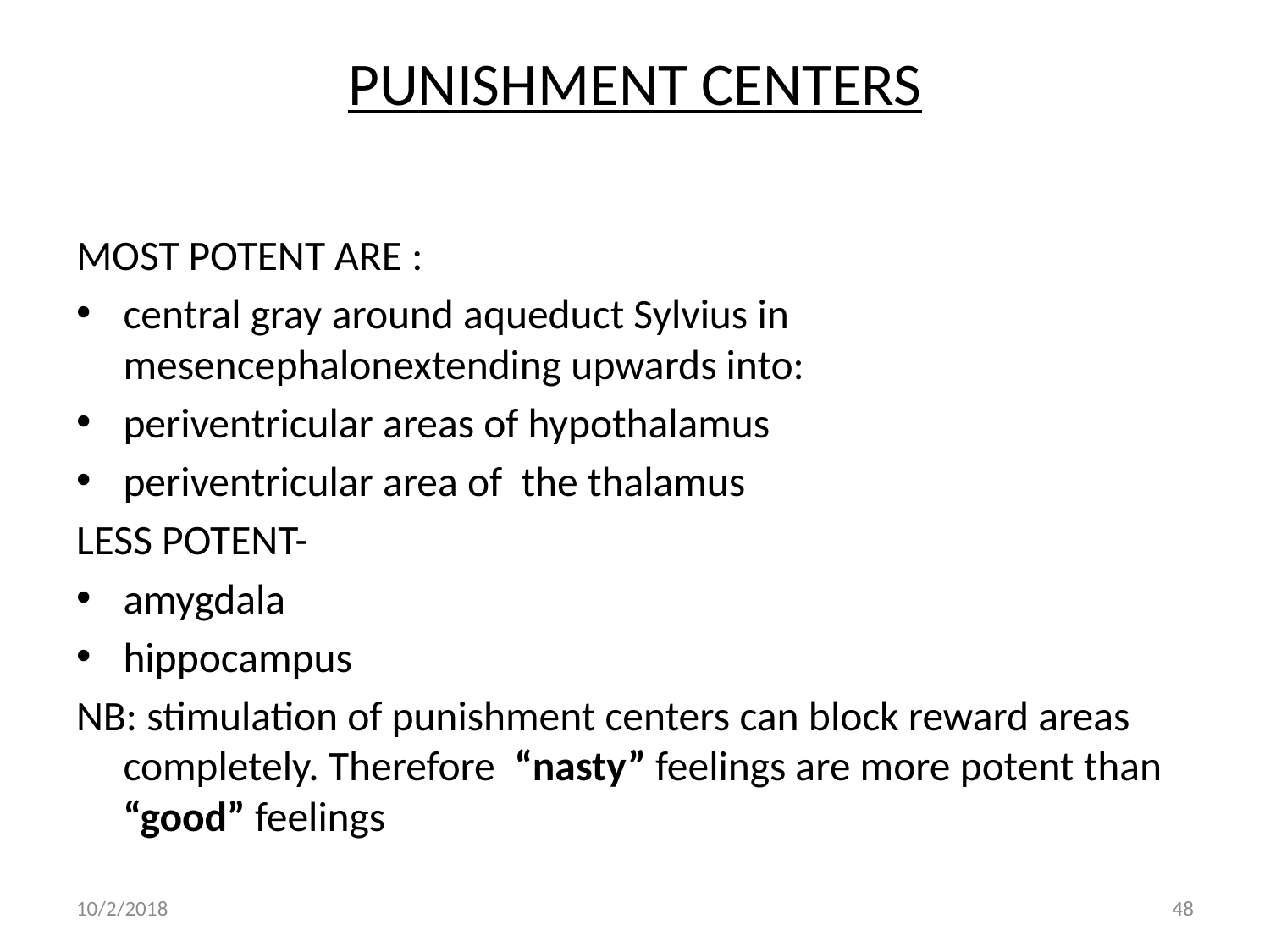

# PUNISHMENT CENTERS
MOST POTENT ARE :
central gray around aqueduct Sylvius in mesencephalonextending upwards into:
periventricular areas of hypothalamus
periventricular area of  the thalamus
LESS POTENT-
amygdala
hippocampus
NB: stimulation of punishment centers can block reward areas completely. Therefore  “nasty” feelings are more potent than “good” feelings

10/2/2018
48